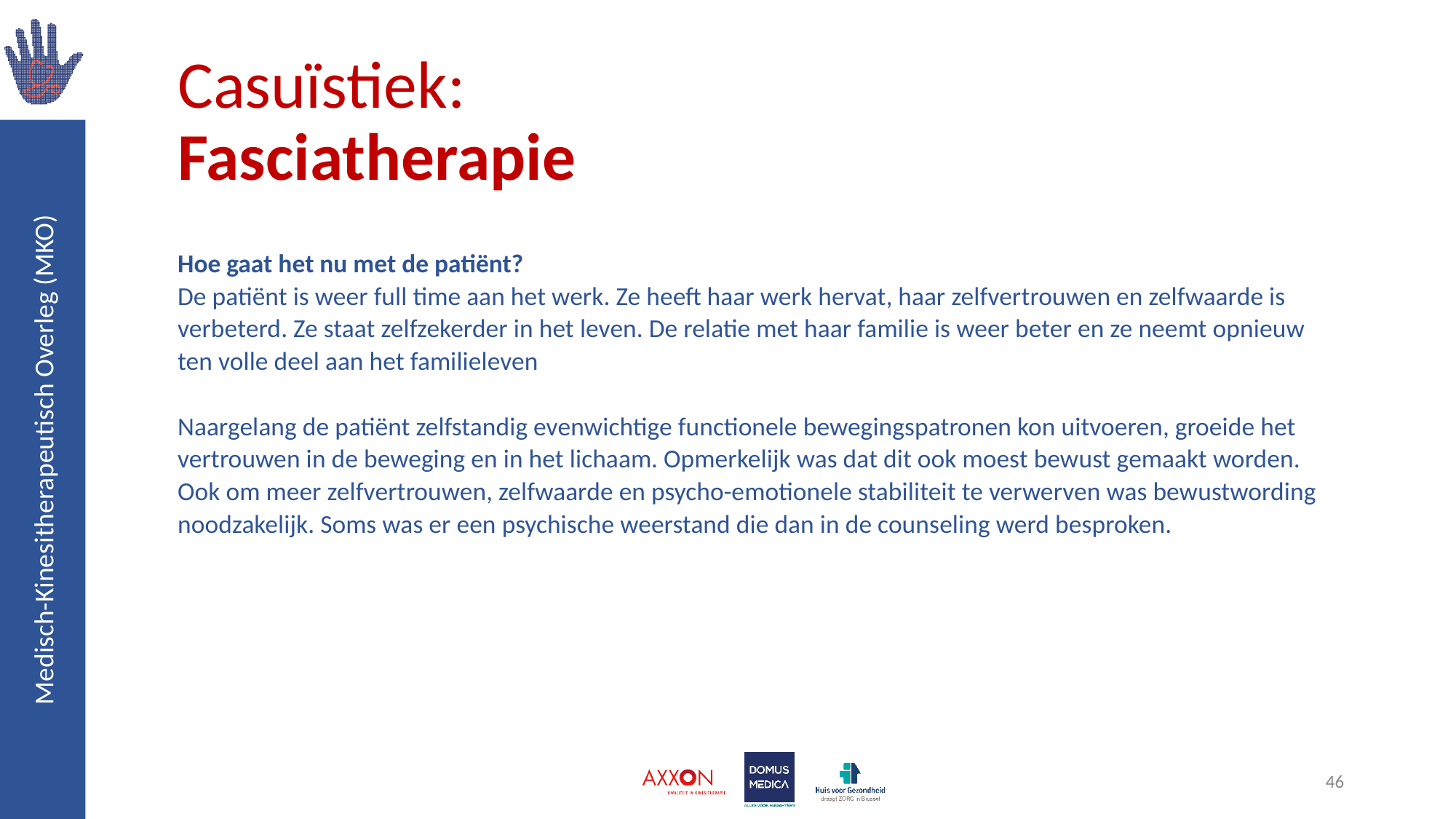

# Casuïstiek: Fasciatherapie
Hoe gaat het nu met de patiënt?
De patiënt is weer full time aan het werk. Ze heeft haar werk hervat, haar zelfvertrouwen en zelfwaarde is verbeterd. Ze staat zelfzekerder in het leven. De relatie met haar familie is weer beter en ze neemt opnieuw ten volle deel aan het familieleven

Naargelang de patiënt zelfstandig evenwichtige functionele bewegingspatronen kon uitvoeren, groeide het vertrouwen in de beweging en in het lichaam. Opmerkelijk was dat dit ook moest bewust gemaakt worden. Ook om meer zelfvertrouwen, zelfwaarde en psycho-emotionele stabiliteit te verwerven was bewustwording noodzakelijk. Soms was er een psychische weerstand die dan in de counseling werd besproken.
46